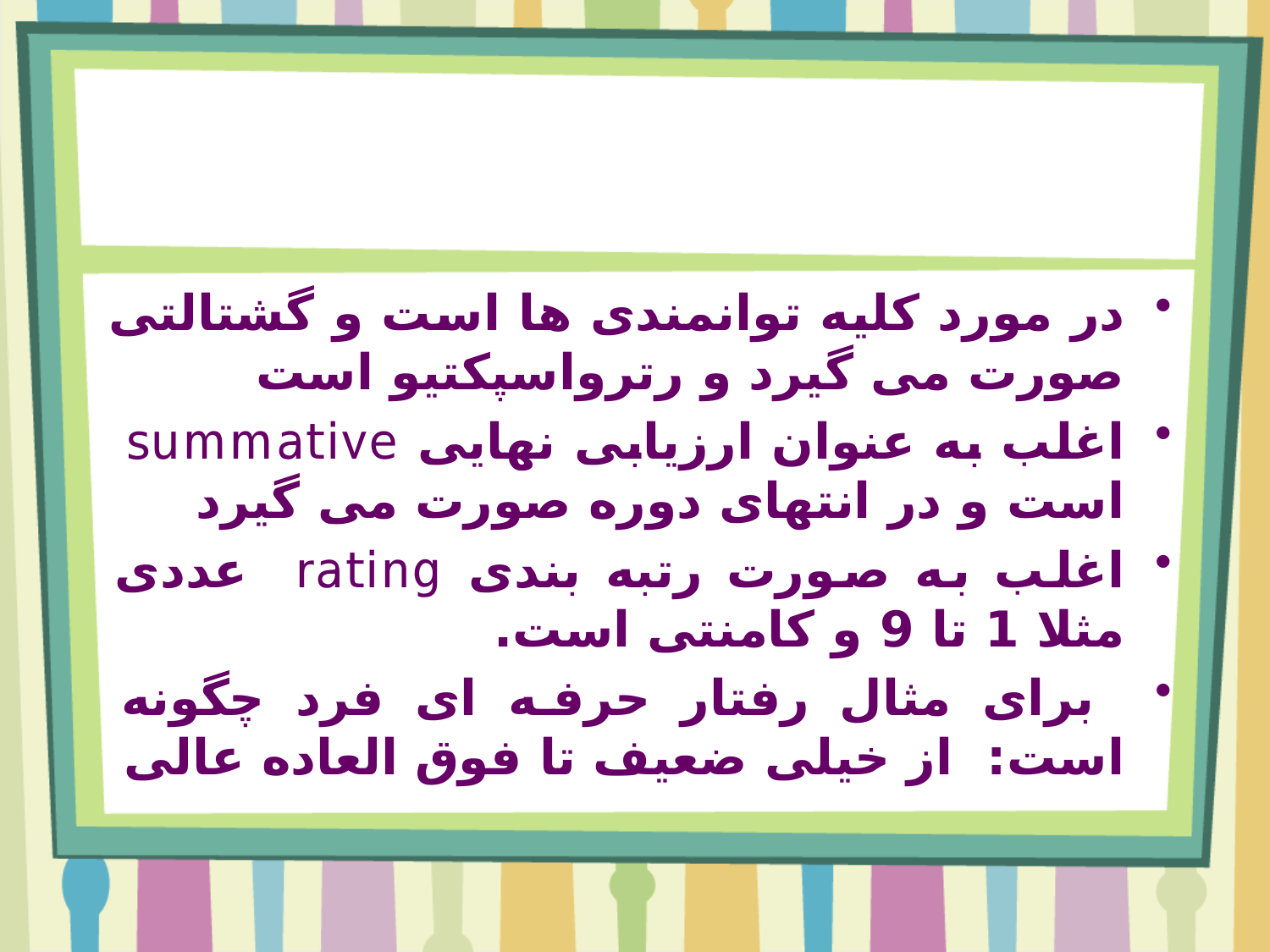

در مورد کلیه توانمندی ها است و گشتالتی صورت می گیرد و رترواسپکتیو است
اغلب به عنوان ارزیابی نهایی summative  است و در انتهای دوره صورت می گیرد
اغلب به صورت رتبه بندی rating  عددی مثلا 1 تا 9 و کامنتی است.
 برای مثال رفتار حرفه ای فرد چگونه است:  از خیلی ضعیف تا فوق العاده عالی